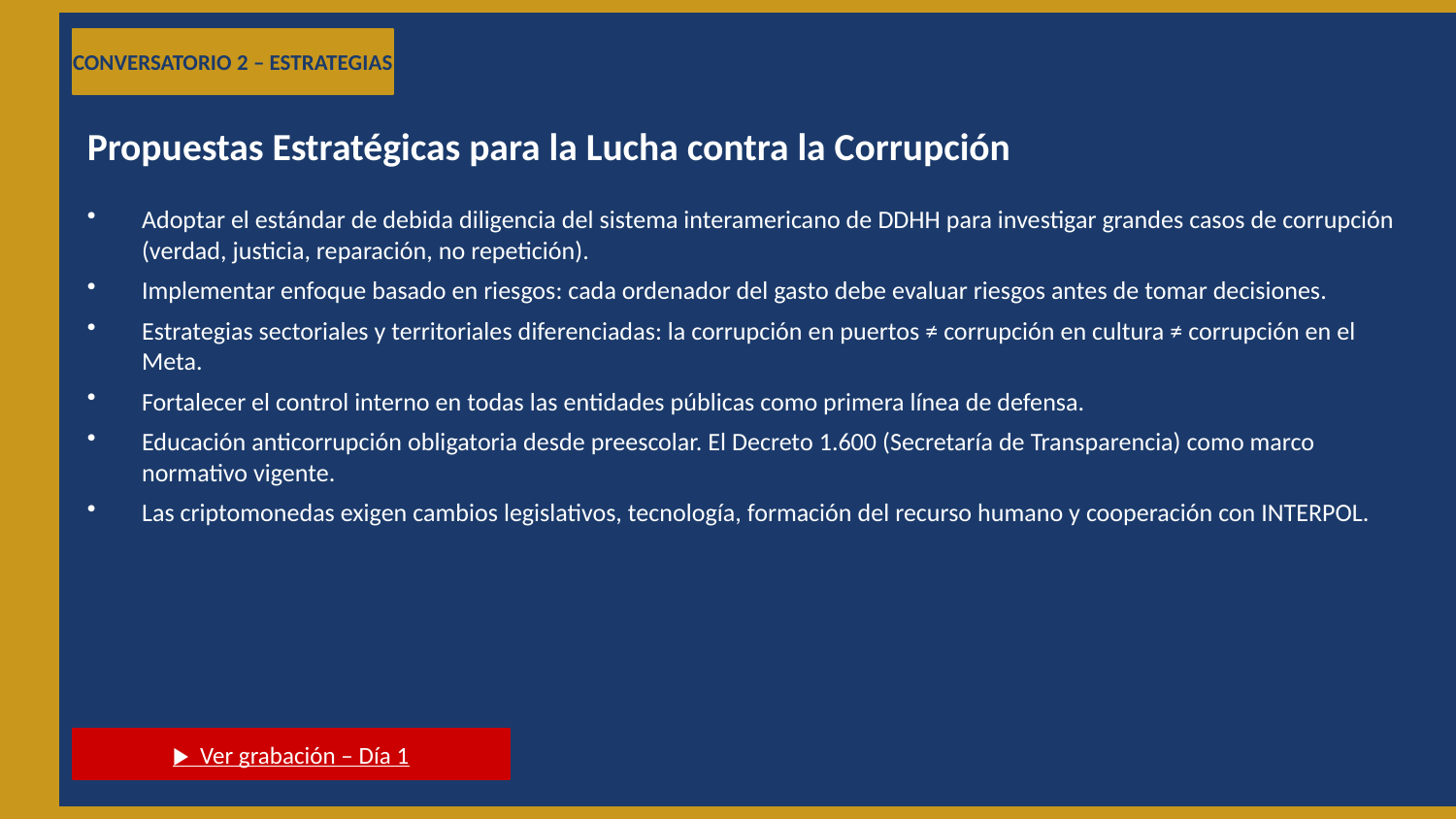

CONVERSATORIO 2 – ESTRATEGIAS
Propuestas Estratégicas para la Lucha contra la Corrupción
Adoptar el estándar de debida diligencia del sistema interamericano de DDHH para investigar grandes casos de corrupción (verdad, justicia, reparación, no repetición).
Implementar enfoque basado en riesgos: cada ordenador del gasto debe evaluar riesgos antes de tomar decisiones.
Estrategias sectoriales y territoriales diferenciadas: la corrupción en puertos ≠ corrupción en cultura ≠ corrupción en el Meta.
Fortalecer el control interno en todas las entidades públicas como primera línea de defensa.
Educación anticorrupción obligatoria desde preescolar. El Decreto 1.600 (Secretaría de Transparencia) como marco normativo vigente.
Las criptomonedas exigen cambios legislativos, tecnología, formación del recurso humano y cooperación con INTERPOL.

▶  Ver grabación – Día 1